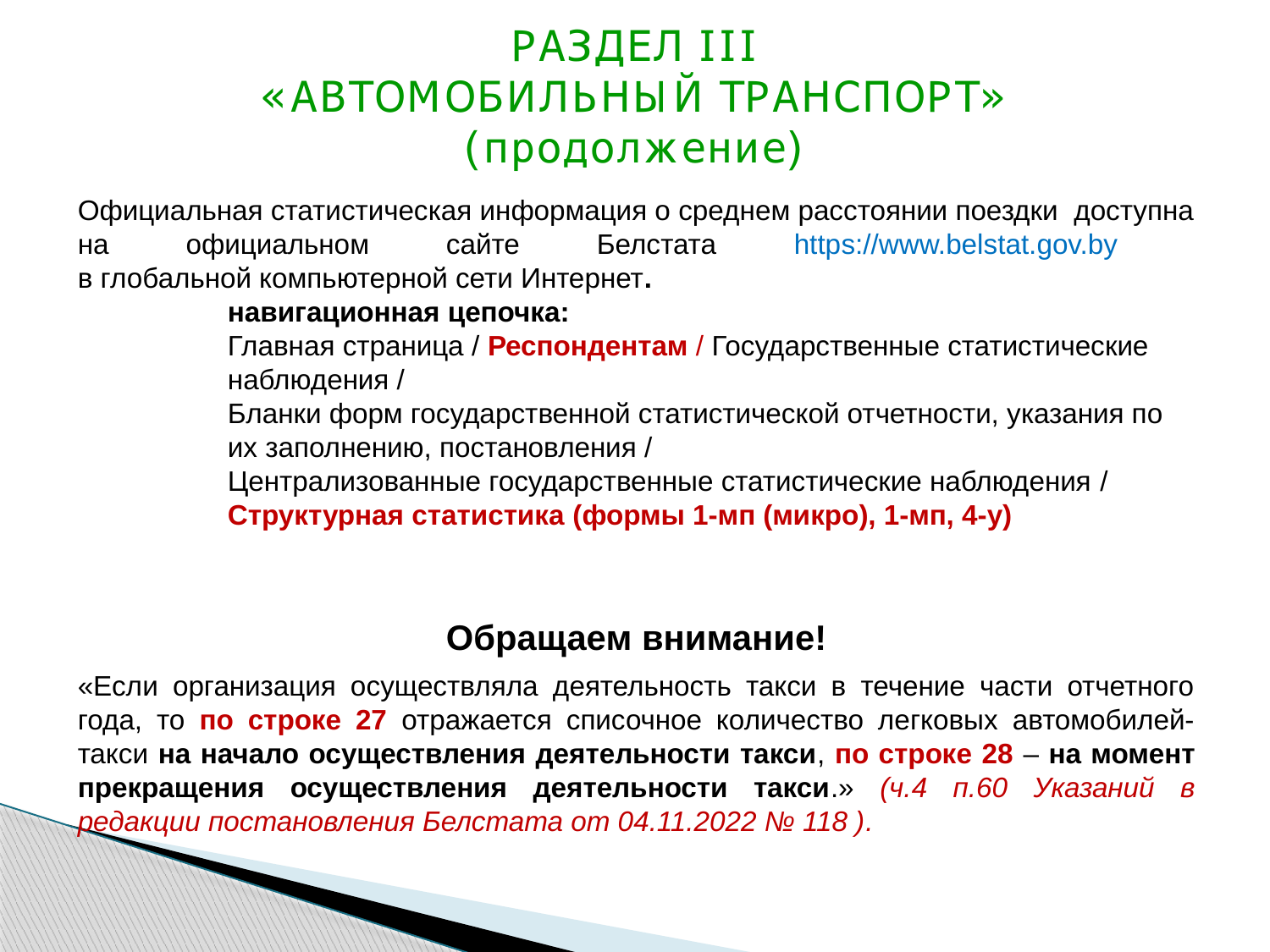

# РАЗДЕЛ III «АВТОМОБИЛЬНЫЙ ТРАНСПОРТ» (продолжение)
Официальная статистическая информация о среднем расстоянии поездки  доступна на официальном сайте Белстата https://www.belstat.gov.by
в глобальной компьютерной сети Интернет.
навигационная цепочка:
Главная страница / Респондентам / Государственные статистические наблюдения /
Бланки форм государственной статистической отчетности, указания по их заполнению, постановления /
Централизованные государственные статистические наблюдения /
Структурная статистика (формы 1-мп (микро), 1-мп, 4-у)

Обращаем внимание!
«Если организация осуществляла деятельность такси в течение части отчетного года, то по строке 27 отражается списочное количество легковых автомобилей-такси на начало осуществления деятельности такси, по строке 28 – на момент прекращения осуществления деятельности такси.» (ч.4 п.60 Указаний в редакции постановления Белстата от 04.11.2022 № 118 ).